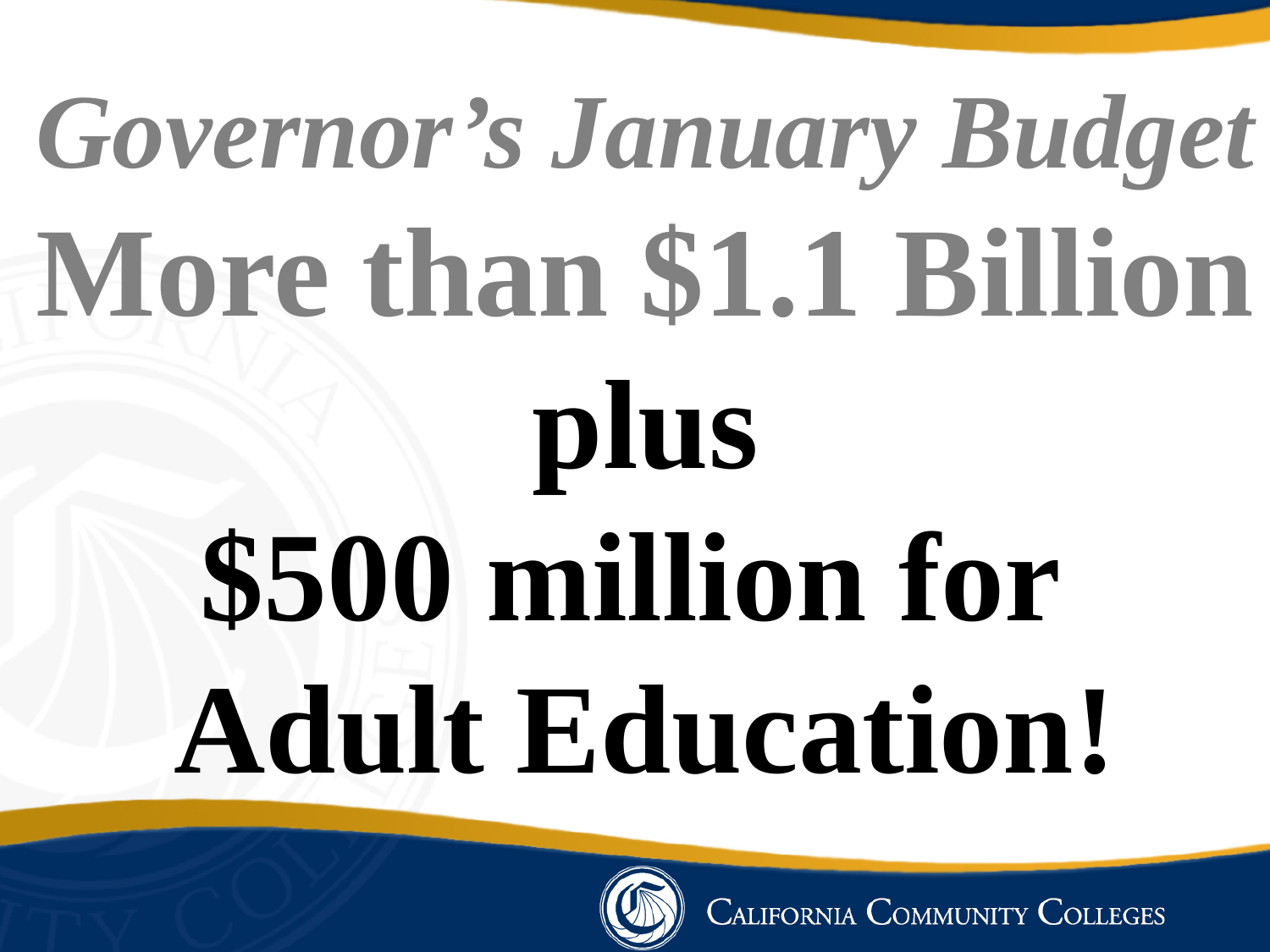

# Governor’s January Budget More than $1.1 Billion plus $500 million for Adult Education!